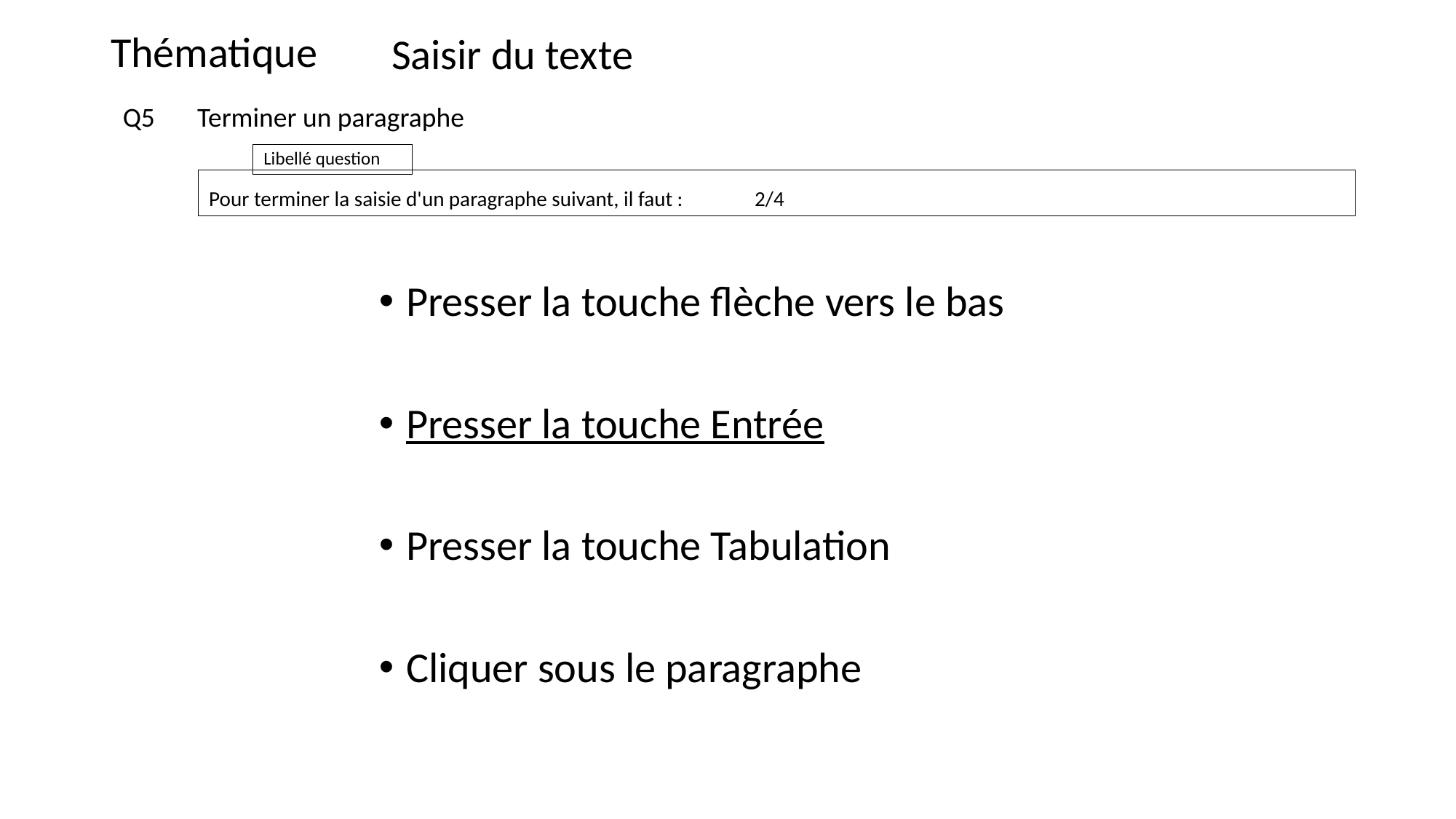

# Saisir du texte
Terminer un paragraphe
Q5
Pour terminer la saisie d'un paragraphe suivant, il faut :	2/4
Presser la touche flèche vers le bas

Presser la touche Entrée

Presser la touche Tabulation

Cliquer sous le paragraphe